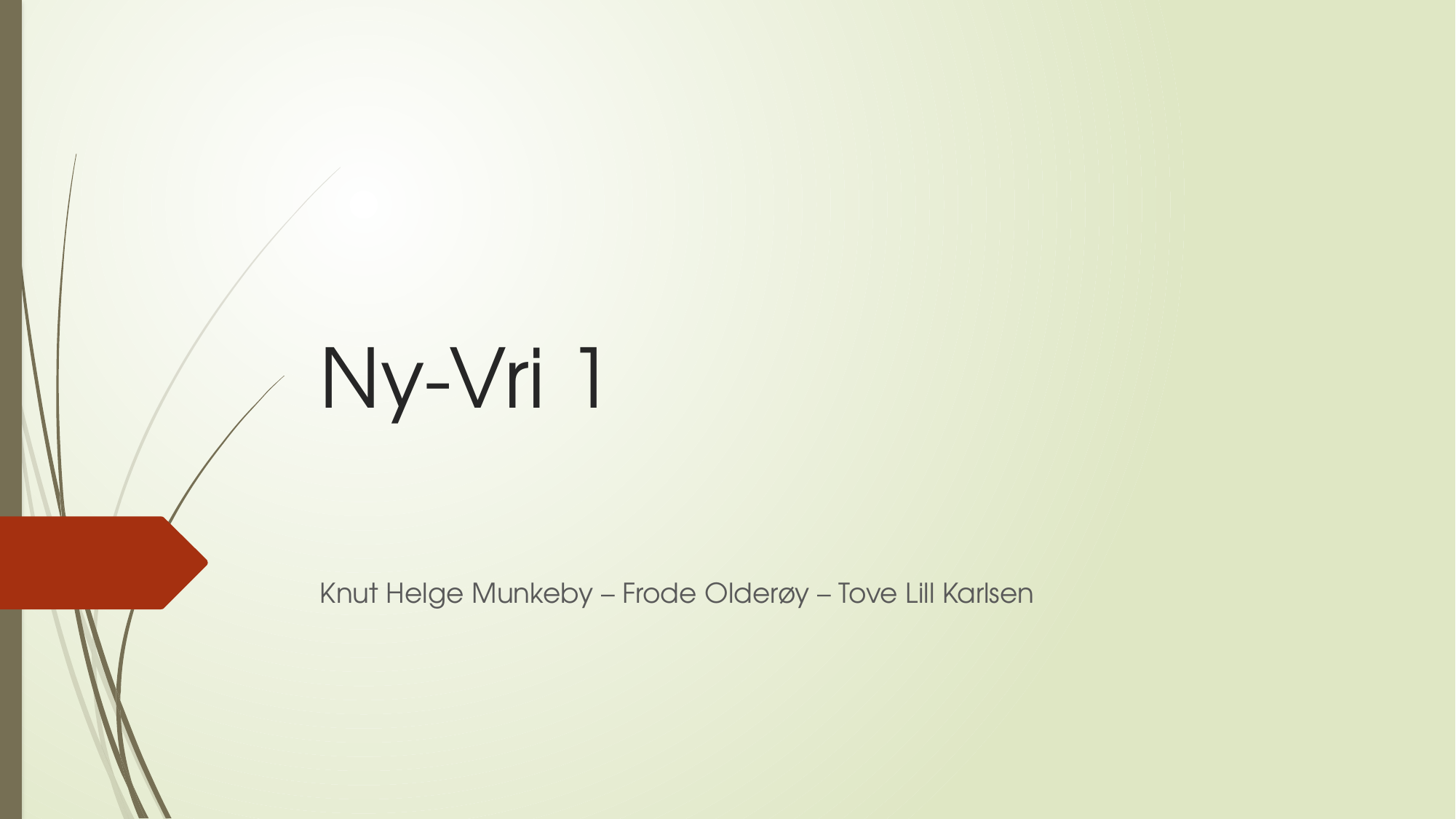

# Ny-Vri 1
Knut Helge Munkeby – Frode Olderøy – Tove Lill Karlsen